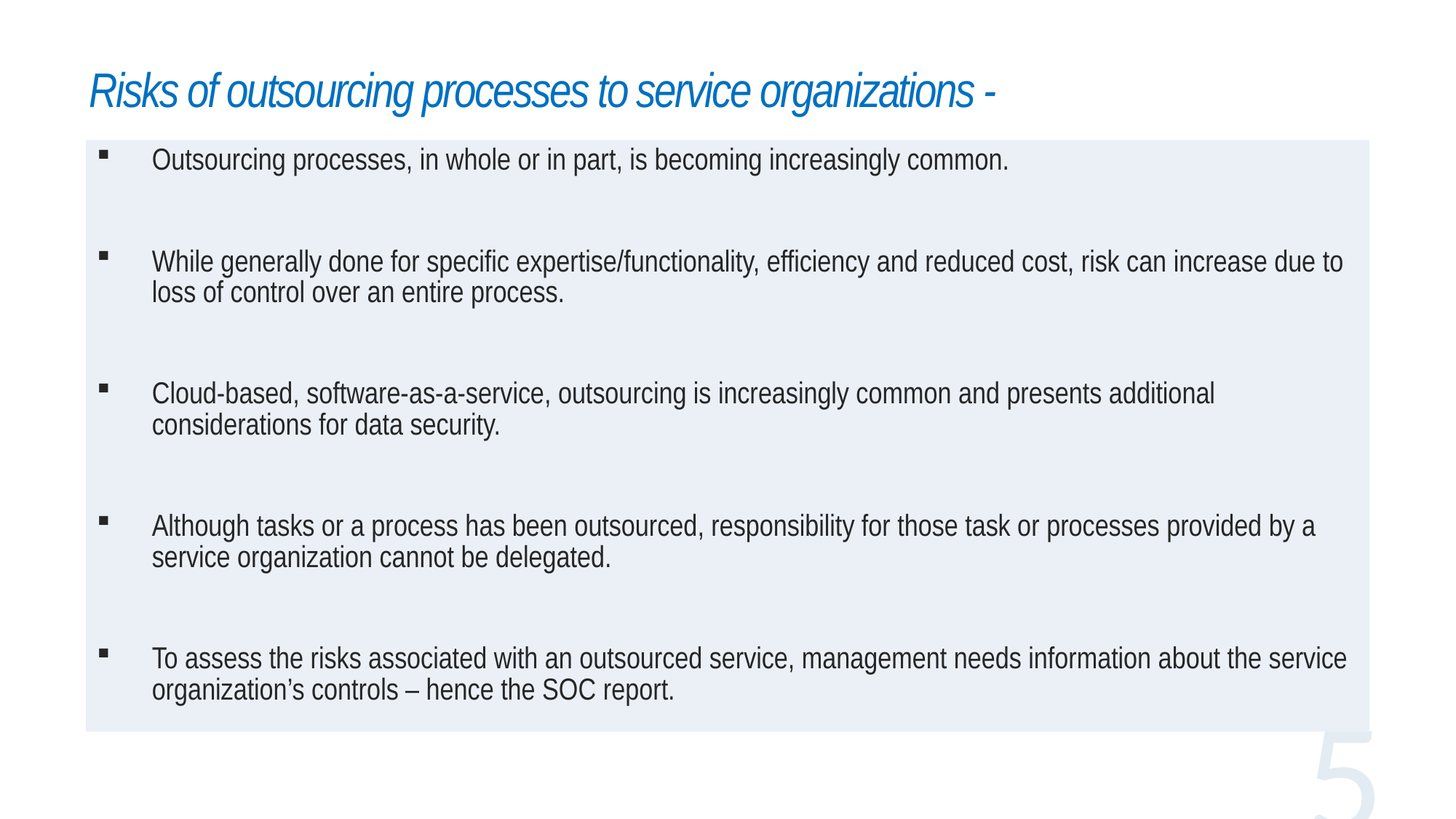

# Risks of outsourcing processes to service organizations -
Outsourcing processes, in whole or in part, is becoming increasingly common.

While generally done for specific expertise/functionality, efficiency and reduced cost, risk can increase due to loss of control over an entire process.

Cloud-based, software-as-a-service, outsourcing is increasingly common and presents additional considerations for data security.

Although tasks or a process has been outsourced, responsibility for those task or processes provided by a service organization cannot be delegated.

To assess the risks associated with an outsourced service, management needs information about the service organization’s controls – hence the SOC report.

5